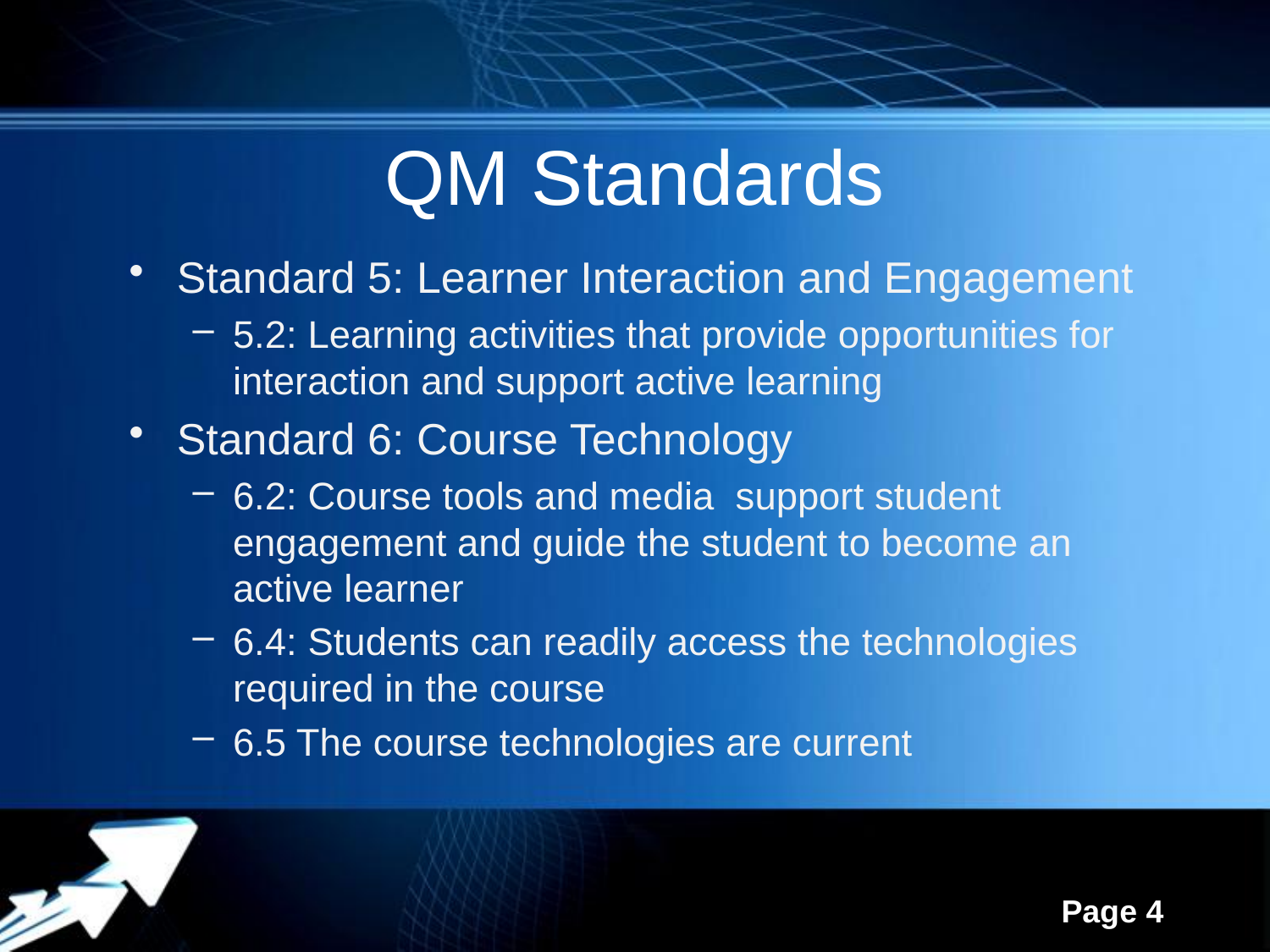

# QM Standards
Standard 5: Learner Interaction and Engagement
5.2: Learning activities that provide opportunities for interaction and support active learning
Standard 6: Course Technology
6.2: Course tools and media  support student engagement and guide the student to become an active learner
6.4: Students can readily access the technologies required in the course
6.5 The course technologies are current